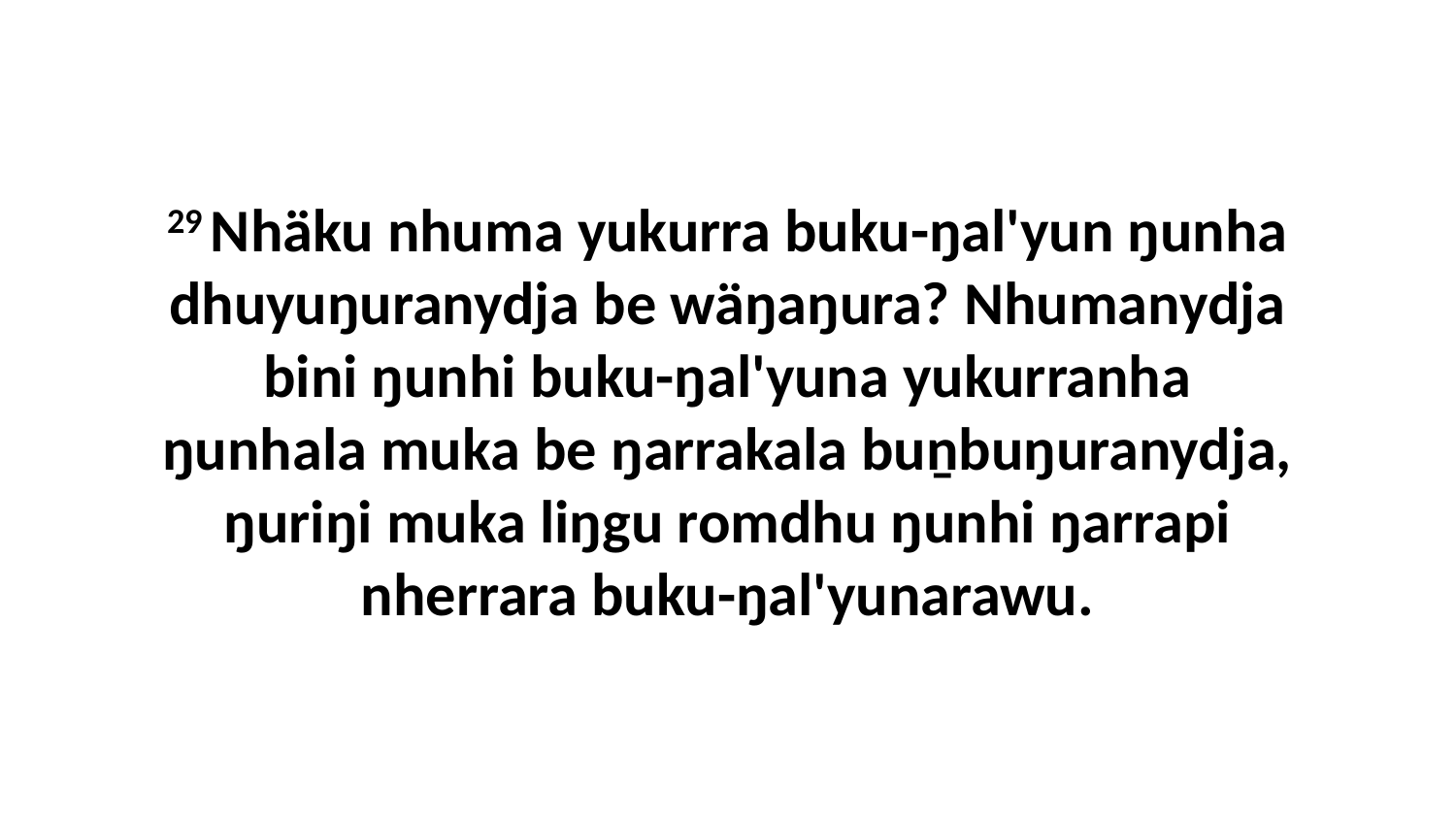

29 Nhäku nhuma yukurra buku-ŋal'yun ŋunha dhuyuŋuranydja be wäŋaŋura? Nhumanydja bini ŋunhi buku-ŋal'yuna yukurranha ŋunhala muka be ŋarrakala buṉbuŋuranydja, ŋuriŋi muka liŋgu romdhu ŋunhi ŋarrapi nherrara buku-ŋal'yunarawu.